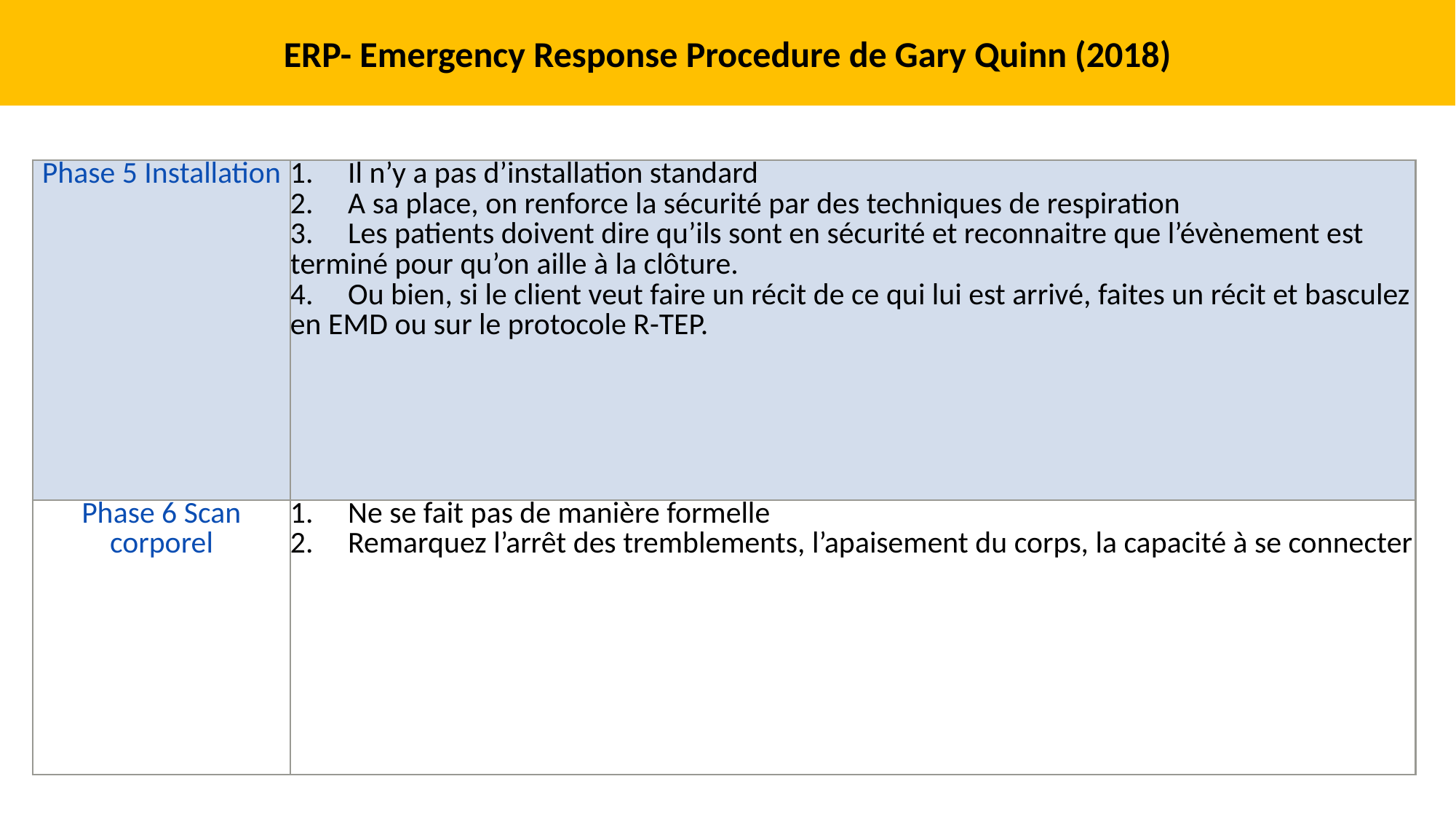

ERP- Emergency Response Procedure de Gary Quinn (2018)
#
| Phase 5 Installation | 1.     Il n’y a pas d’installation standard 2.     A sa place, on renforce la sécurité par des techniques de respiration 3.     Les patients doivent dire qu’ils sont en sécurité et reconnaitre que l’évènement est terminé pour qu’on aille à la clôture. 4.     Ou bien, si le client veut faire un récit de ce qui lui est arrivé, faites un récit et basculez en EMD ou sur le protocole R-TEP. |
| --- | --- |
| Phase 6 Scan corporel | 1.     Ne se fait pas de manière formelle 2.     Remarquez l’arrêt des tremblements, l’apaisement du corps, la capacité à se connecter |